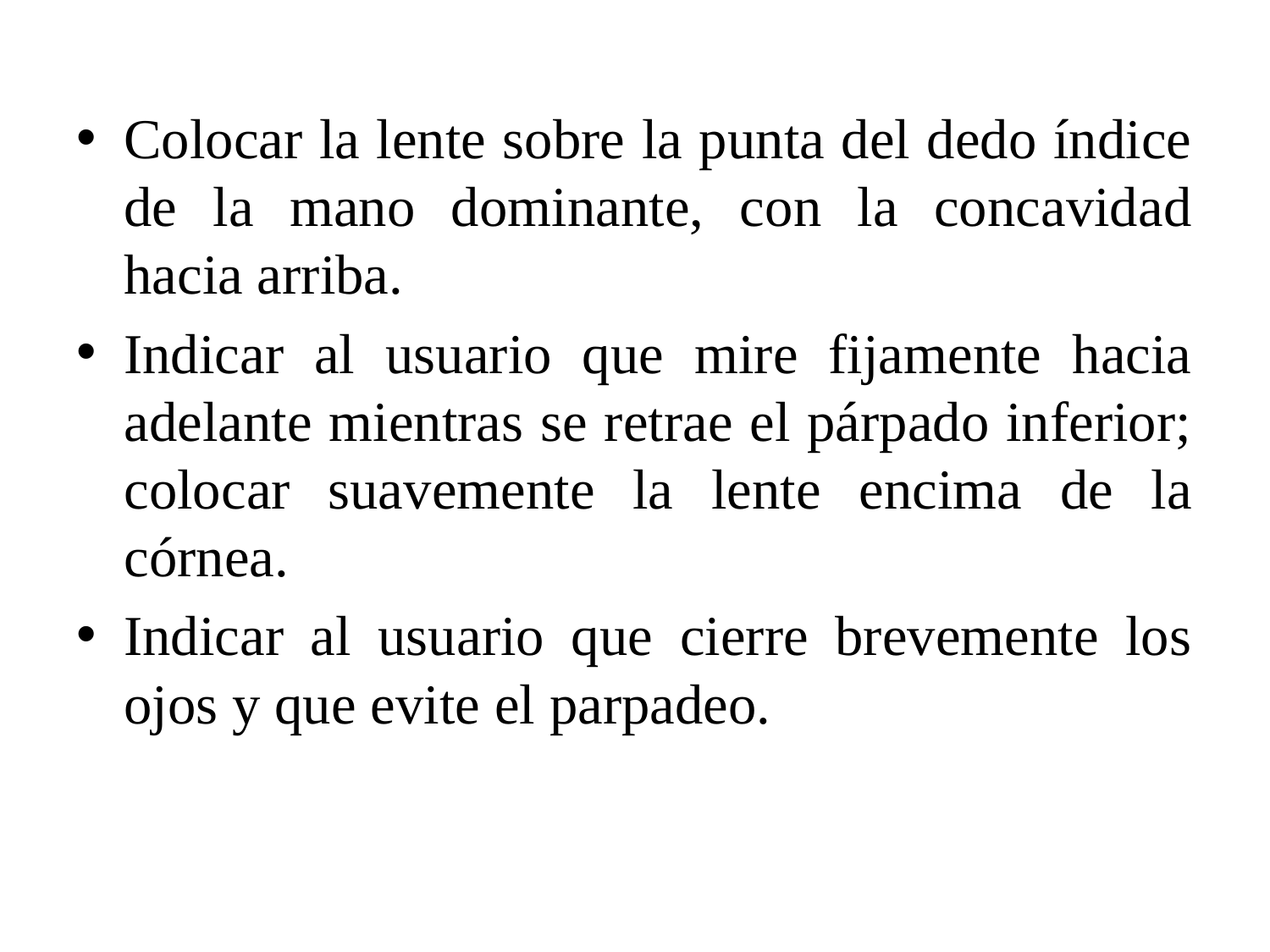

Colocar la lente sobre la punta del dedo índice de la mano dominante, con la concavidad hacia arriba.
Indicar al usuario que mire fijamente hacia adelante mientras se retrae el párpado inferior; colocar suavemente la lente encima de la córnea.
Indicar al usuario que cierre brevemente los ojos y que evite el parpadeo.